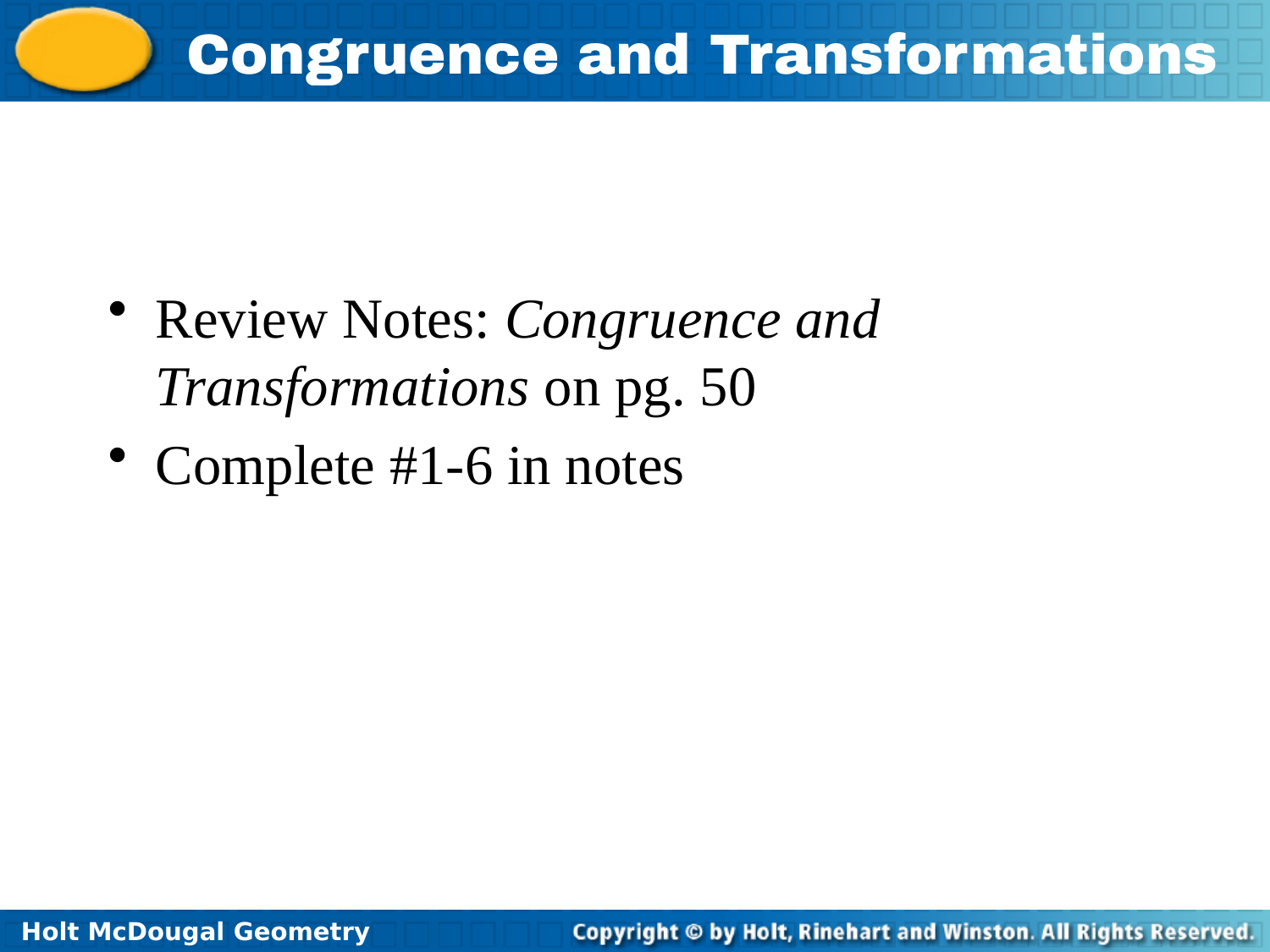

#
Review Notes: Congruence and Transformations on pg. 50
Complete #1-6 in notes